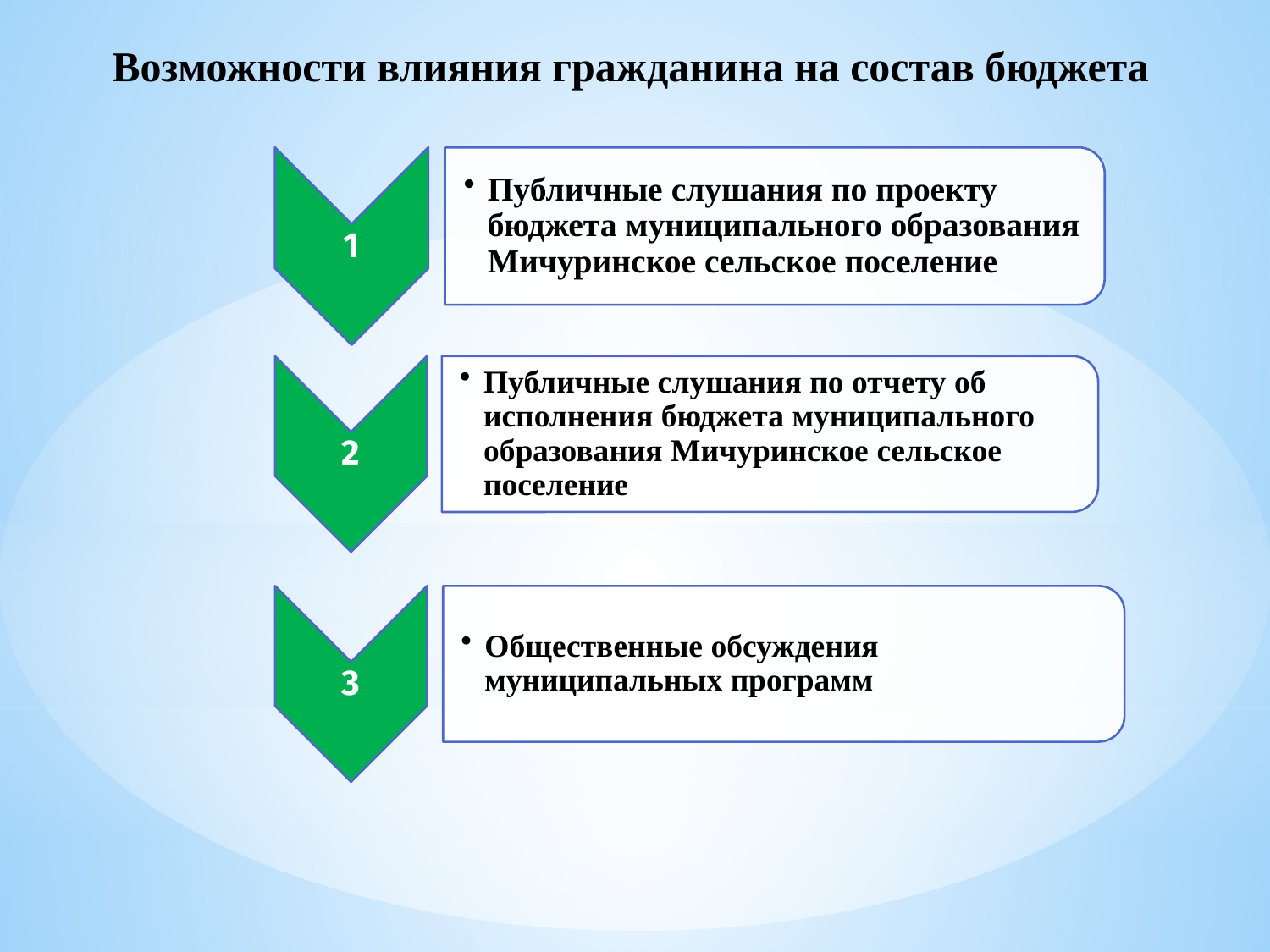

Возможности влияния гражданина на состав бюджета

1
Публичные слушания по проекту бюджета муниципального образования Мичуринское сельское поселение
2
Публичные слушания по отчету об исполнения бюджета муниципального образования Мичуринское сельское поселение
3
Общественные обсуждения муниципальных программ